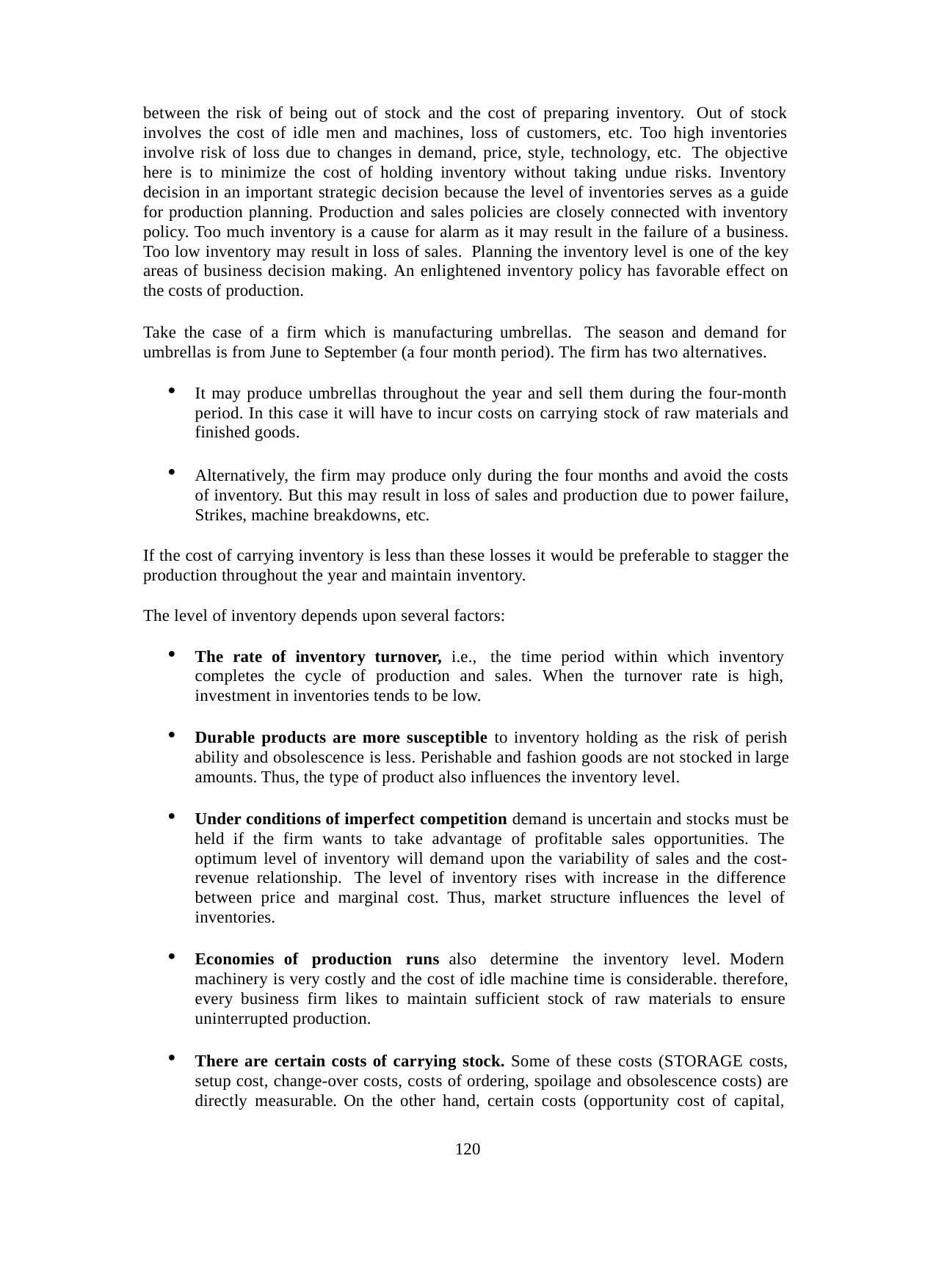

between the risk of being out of stock and the cost of preparing inventory. Out of stock  involves the cost of idle men and machines, loss of customers, etc. Too high inventories  involve risk of loss due to changes in demand, price, style, technology, etc. The objective  here is to minimize the cost of holding inventory without taking undue risks. Inventory  decision in an important strategic decision because the level of inventories serves as a guide  for production planning. Production and sales policies are closely connected with inventory  policy. Too much inventory is a cause for alarm as it may result in the failure of a business.  Too low inventory may result in loss of sales. Planning the inventory level is one of the key  areas of business decision making. An enlightened inventory policy has favorable effect on  the costs of production.

Take the case of a firm which is manufacturing umbrellas. The season and demand for  umbrellas is from June to September (a four month period). The firm has two alternatives.

It may produce umbrellas throughout the year and sell them during the four-month  period. In this case it will have to incur costs on carrying stock of raw materials and  finished goods.

Alternatively, the firm may produce only during the four months and avoid the costs  of inventory. But this may result in loss of sales and production due to power failure,  Strikes, machine breakdowns, etc.

If the cost of carrying inventory is less than these losses it would be preferable to stagger the  production throughout the year and maintain inventory.

The level of inventory depends upon several factors:

The rate of inventory turnover, i.e., the time period within which inventory  completes the cycle of production and sales. When the turnover rate is high,  investment in inventories tends to be low.

Durable products are more susceptible to inventory holding as the risk of perish  ability and obsolescence is less. Perishable and fashion goods are not stocked in large  amounts. Thus, the type of product also influences the inventory level.

Under conditions of imperfect competition demand is uncertain and stocks must be  held if the firm wants to take advantage of profitable sales opportunities. The  optimum level of inventory will demand upon the variability of sales and the cost-  revenue relationship. The level of inventory rises with increase in the difference  between price and marginal cost. Thus, market structure influences the level of  inventories.

Economies of production runs also determine the inventory level. Modern  machinery is very costly and the cost of idle machine time is considerable. therefore,  every business firm likes to maintain sufficient stock of raw materials to ensure  uninterrupted production.

There are certain costs of carrying stock. Some of these costs (STORAGE costs,  setup cost, change-over costs, costs of ordering, spoilage and obsolescence costs) are  directly measurable. On the other hand, certain costs (opportunity cost of capital,
120